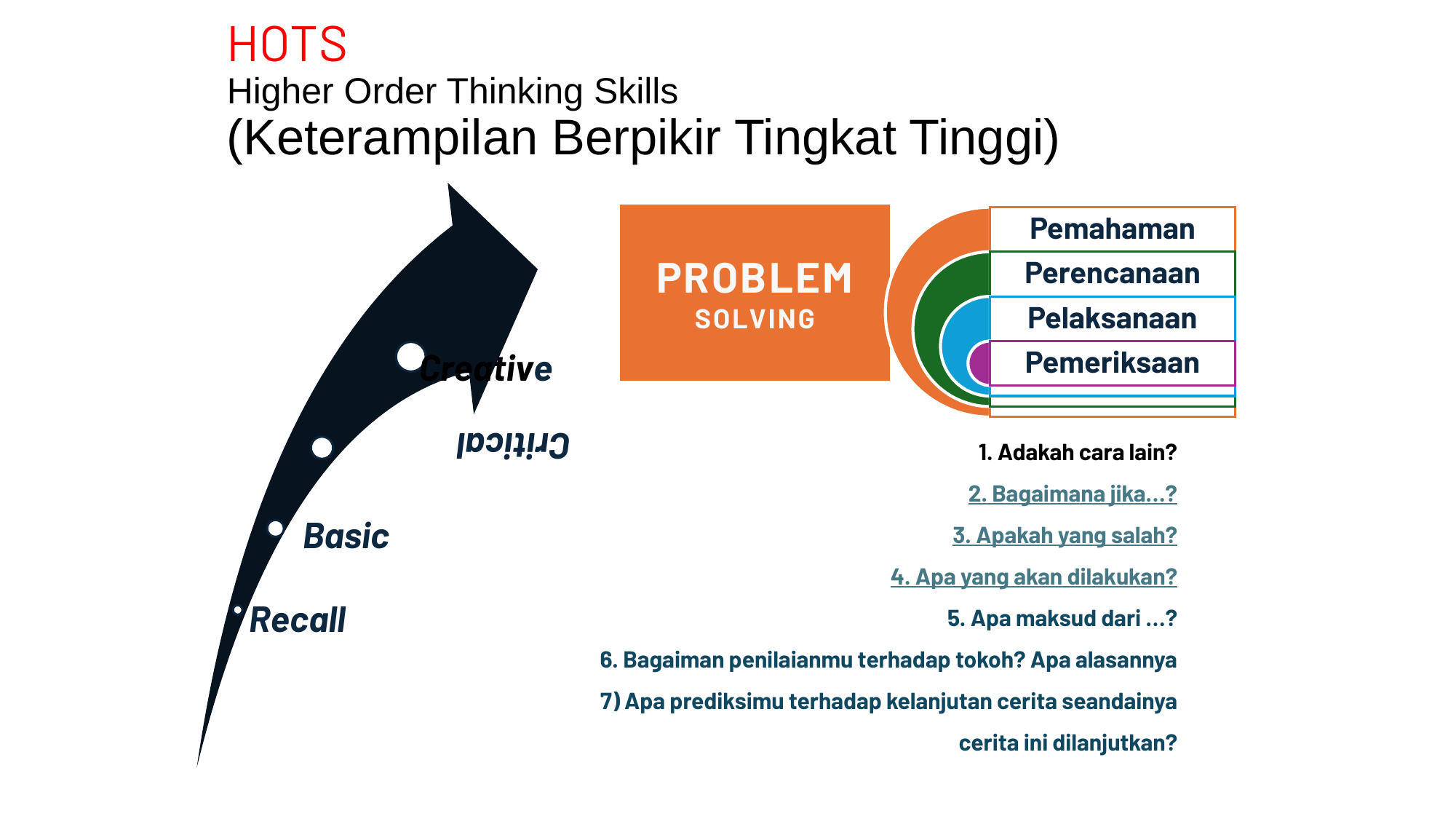

# HOTS Higher Order Thinking Skills (Keterampilan Berpikir Tingkat Tinggi)
Pemahaman
Perencanaan
Pelaksanaan
Pemeriksaan
Recall
Basic
Critical
Creative
PROBLEM
SOLVING
1. Adakah cara lain?
2. Bagaimana jika…?
3. Apakah yang salah?
4. Apa yang akan dilakukan?
5. Apa maksud dari …?
6. Bagaiman penilaianmu terhadap tokoh? Apa alasannya
7) Apa prediksimu terhadap kelanjutan cerita seandainya cerita ini dilanjutkan?